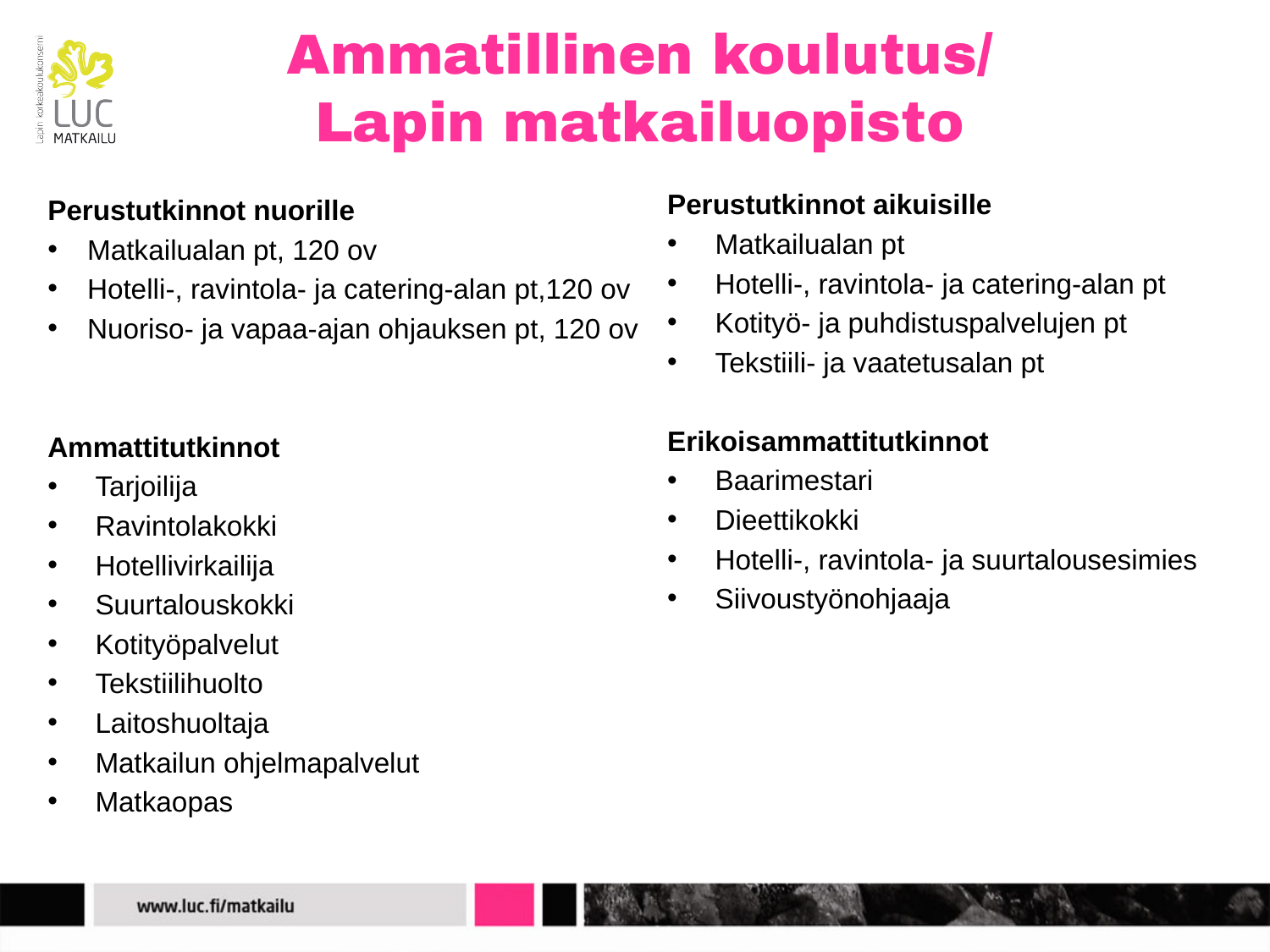

# Ammatillinen koulutus/ Lapin matkailuopisto
Perustutkinnot aikuisille
Matkailualan pt
Hotelli-, ravintola- ja catering-alan pt
Kotityö- ja puhdistuspalvelujen pt
Tekstiili- ja vaatetusalan pt

Erikoisammattitutkinnot
Baarimestari
Dieettikokki
Hotelli-, ravintola- ja suurtalousesimies
Siivoustyönohjaaja

Perustutkinnot nuorille
Matkailualan pt, 120 ov
Hotelli-, ravintola- ja catering-alan pt,120 ov
Nuoriso- ja vapaa-ajan ohjauksen pt, 120 ov

Ammattitutkinnot
Tarjoilija
Ravintolakokki
Hotellivirkailija
Suurtalouskokki
Kotityöpalvelut
Tekstiilihuolto
Laitoshuoltaja
Matkailun ohjelmapalvelut
Matkaopas